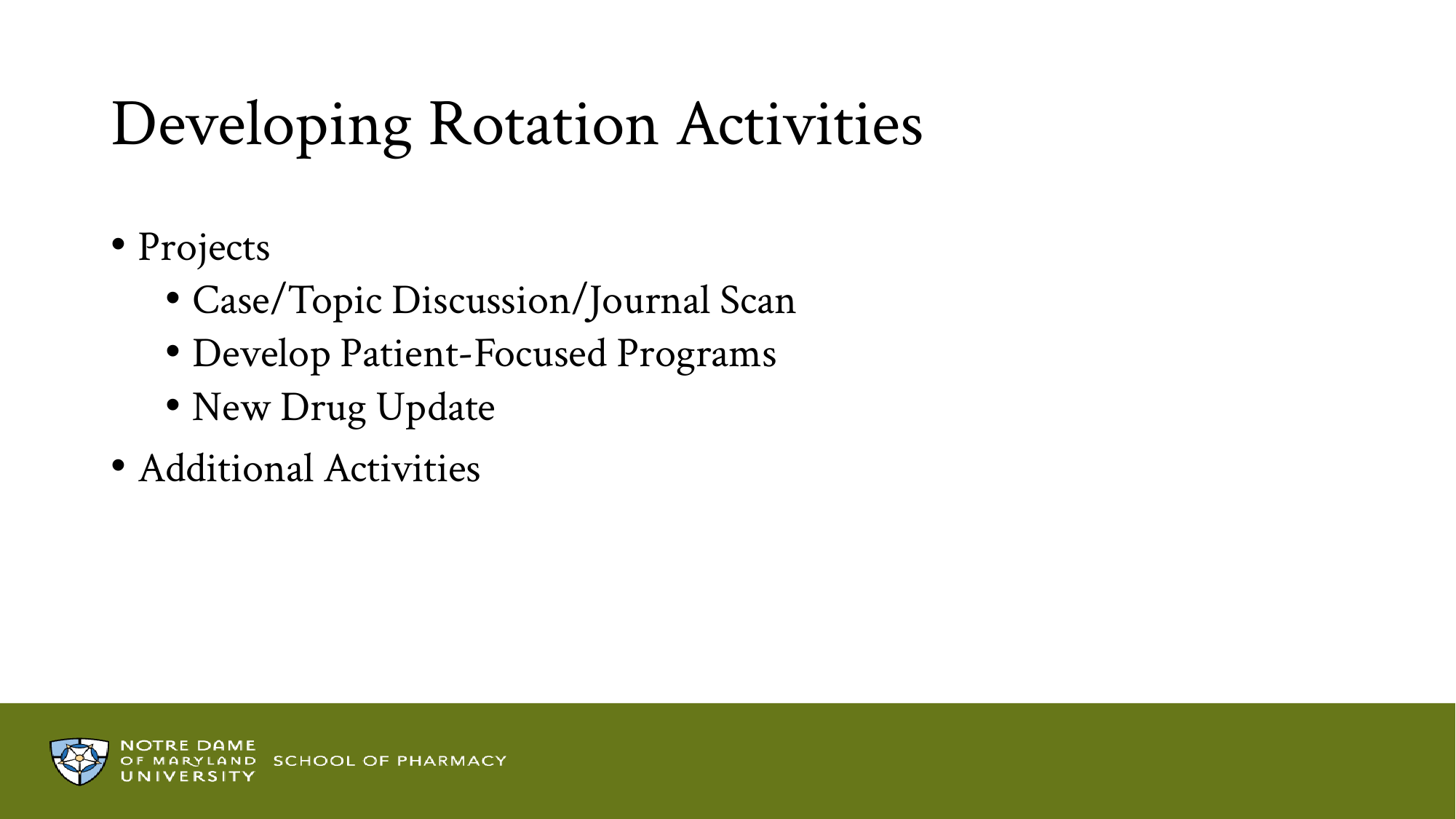

# Developing Rotation Activities
Projects
Case/Topic Discussion/Journal Scan
Develop Patient-Focused Programs
New Drug Update
Additional Activities